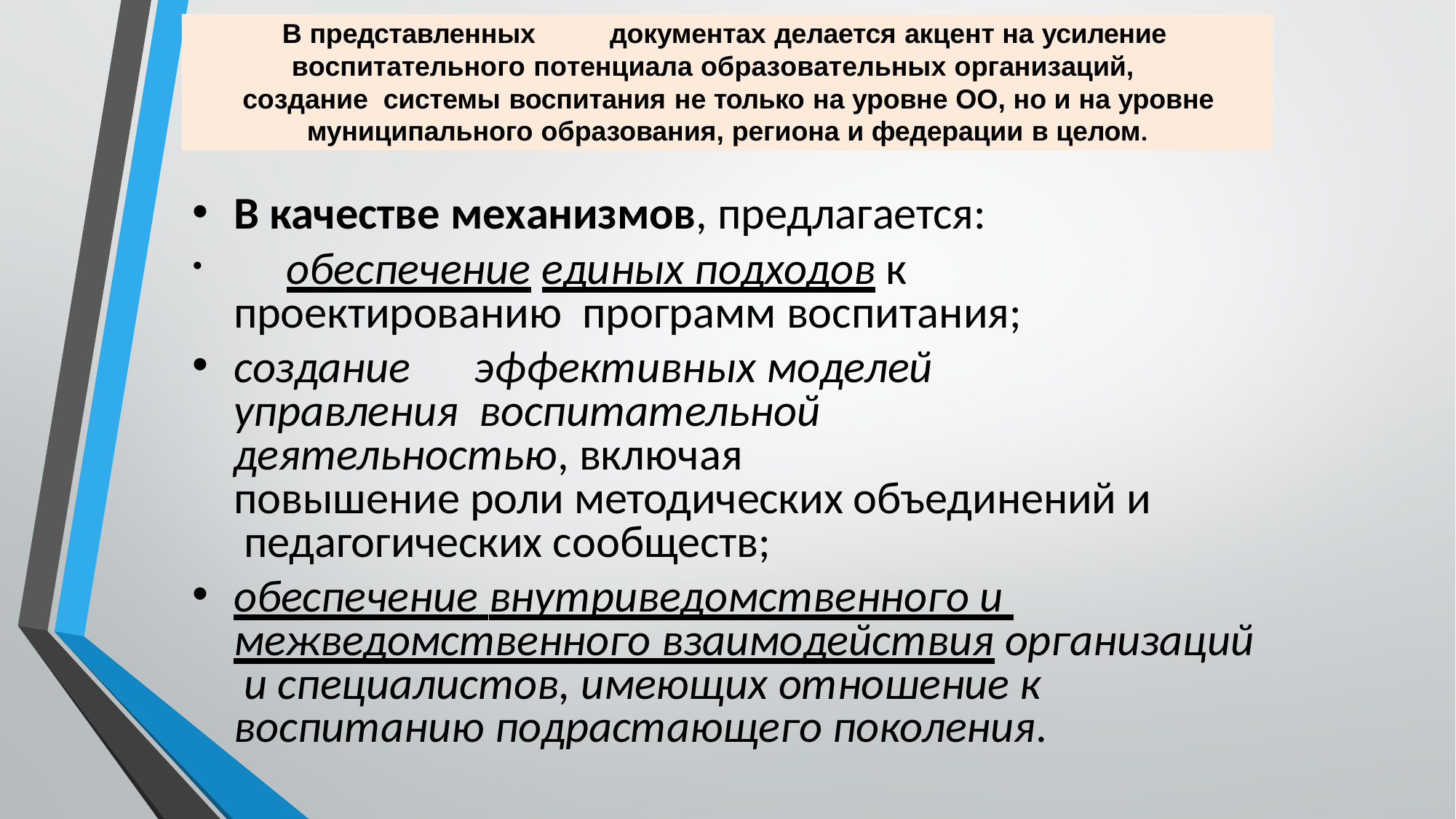

В представленных	документах делается акцент на усиление  воспитательного потенциала образовательных организаций,	создание  системы воспитания не только на уровне ОО, но и на уровне
муниципального образования, региона и федерации в целом.
В качестве механизмов, предлагается:
	обеспечение единых подходов к проектированию  программ воспитания;
создание	эффективных моделей управления  воспитательной деятельностью, включая
повышение роли методических объединений и  педагогических сообществ;
обеспечение внутриведомственного и  межведомственного взаимодействия организаций  и специалистов, имеющих отношение к
воспитанию подрастающего поколения.